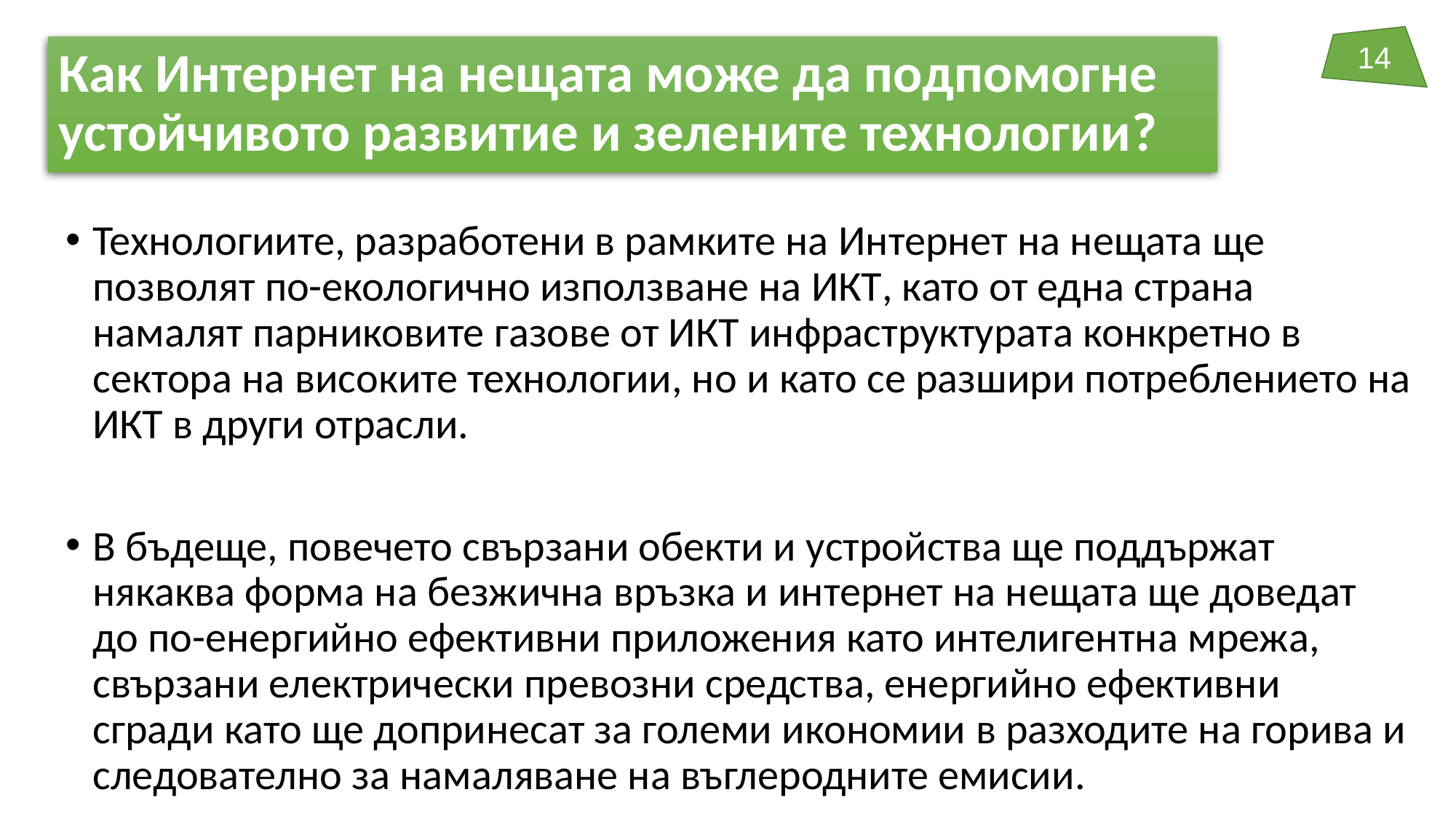

# Как Интернет на нещата може да подпомогне устойчивото развитие и зелените технологии?
Технологиите, разработени в рамките на Интернет на нещата ще позволят по-екологично използване на ИКТ, като от една страна намалят парниковите газове от ИКТ инфраструктурата конкретно в сектора на високите технологии, но и като се разшири потреблението на ИКТ в други отрасли.

В бъдеще, повечето свързани обекти и устройства ще поддържат някаква форма на безжична връзка и интернет на нещата ще доведат до по-енергийно ефективни приложения като интелигентна мрежа, свързани електрически превозни средства, енергийно ефективни сгради като ще допринесат за големи икономии в разходите на горива и следователно за намаляване на въглеродните емисии.